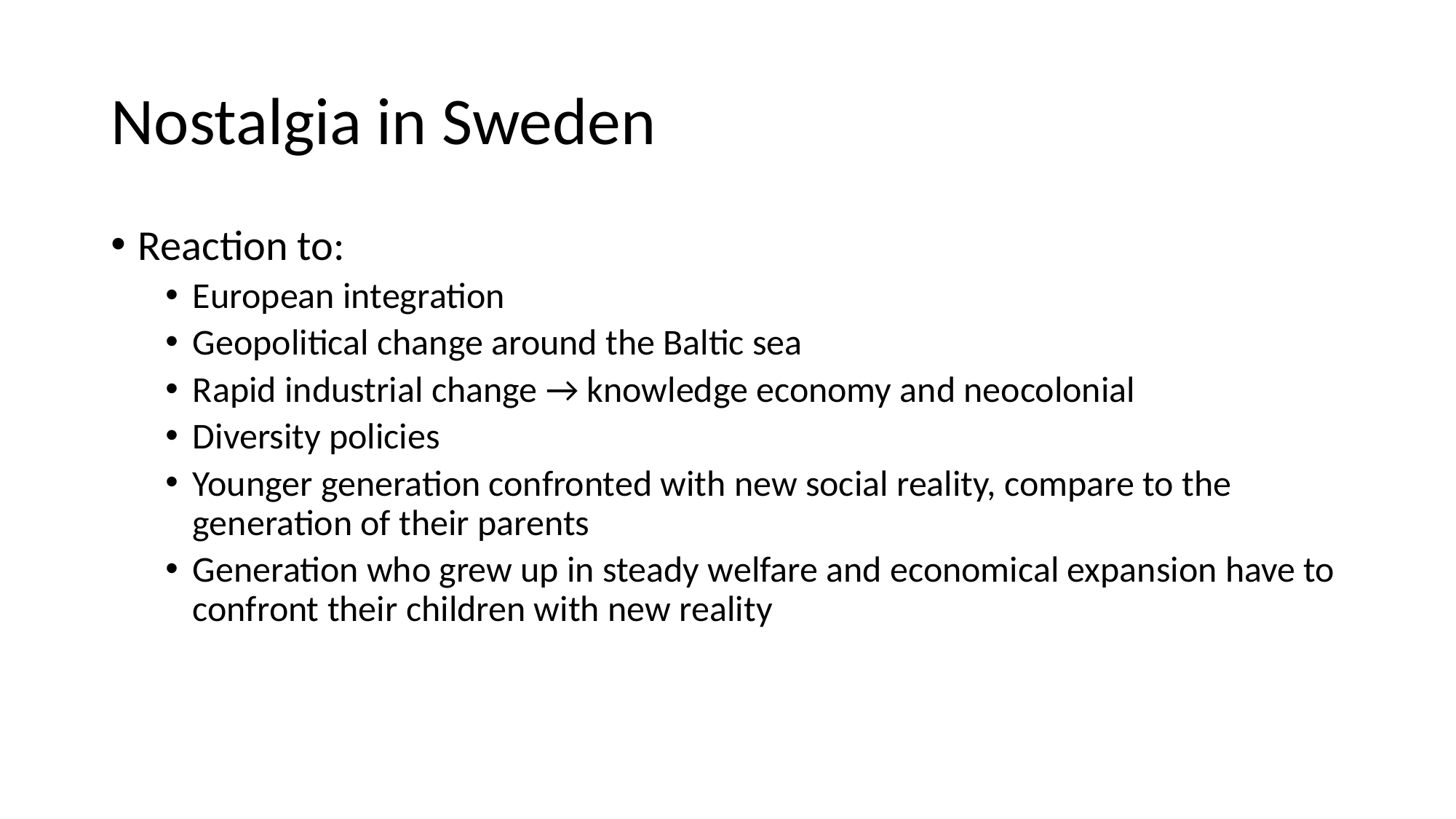

# Nostalgia in Sweden
Reaction to:
European integration
Geopolitical change around the Baltic sea
Rapid industrial change → knowledge economy and neocolonial
Diversity policies
Younger generation confronted with new social reality, compare to the generation of their parents
Generation who grew up in steady welfare and economical expansion have to confront their children with new reality